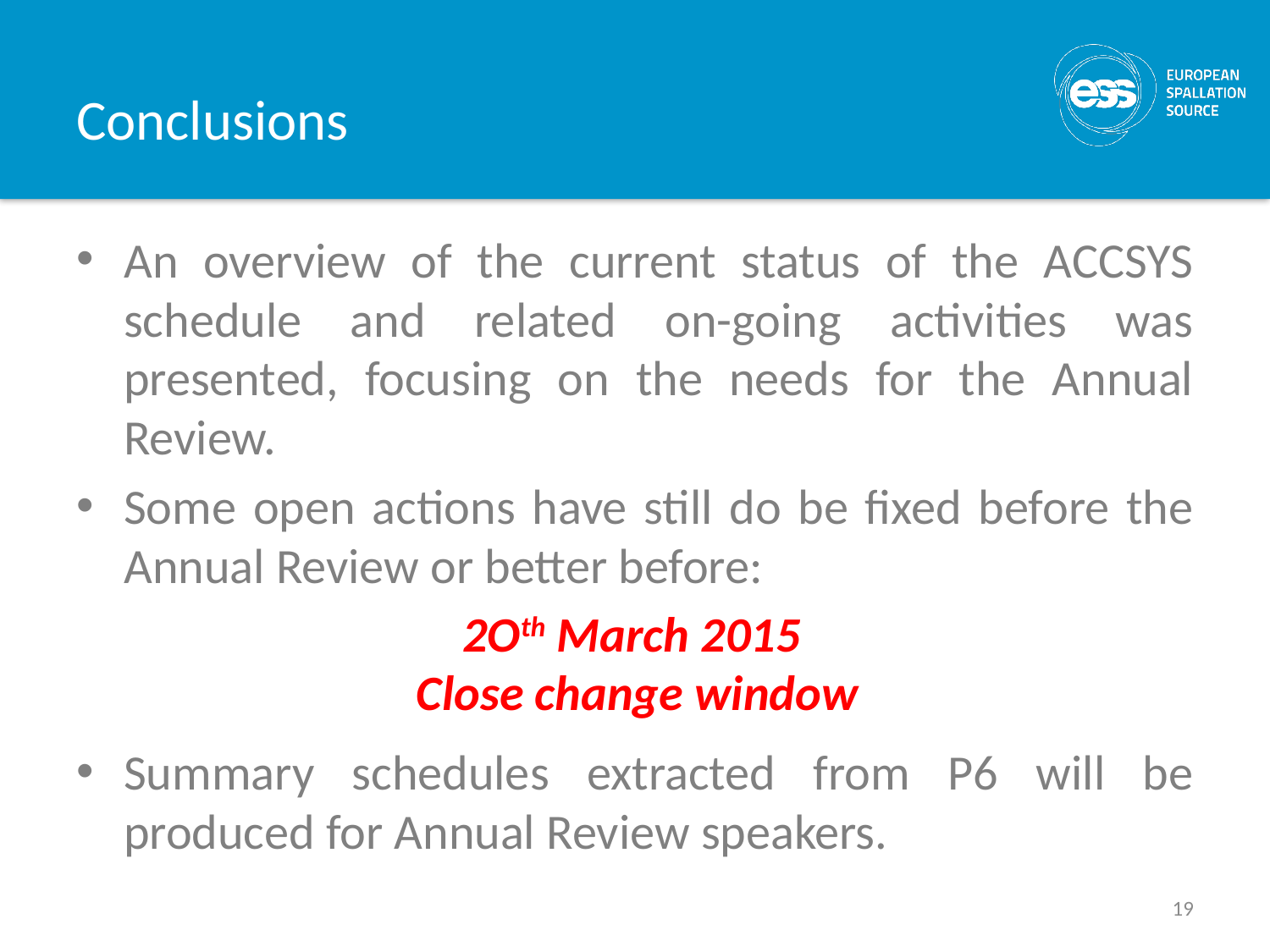

# Conclusions
An overview of the current status of the ACCSYS schedule and related on-going activities was presented, focusing on the needs for the Annual Review.
Some open actions have still do be fixed before the Annual Review or better before:

Summary schedules extracted from P6 will be produced for Annual Review speakers.

2Oth March 2015
Close change window
19